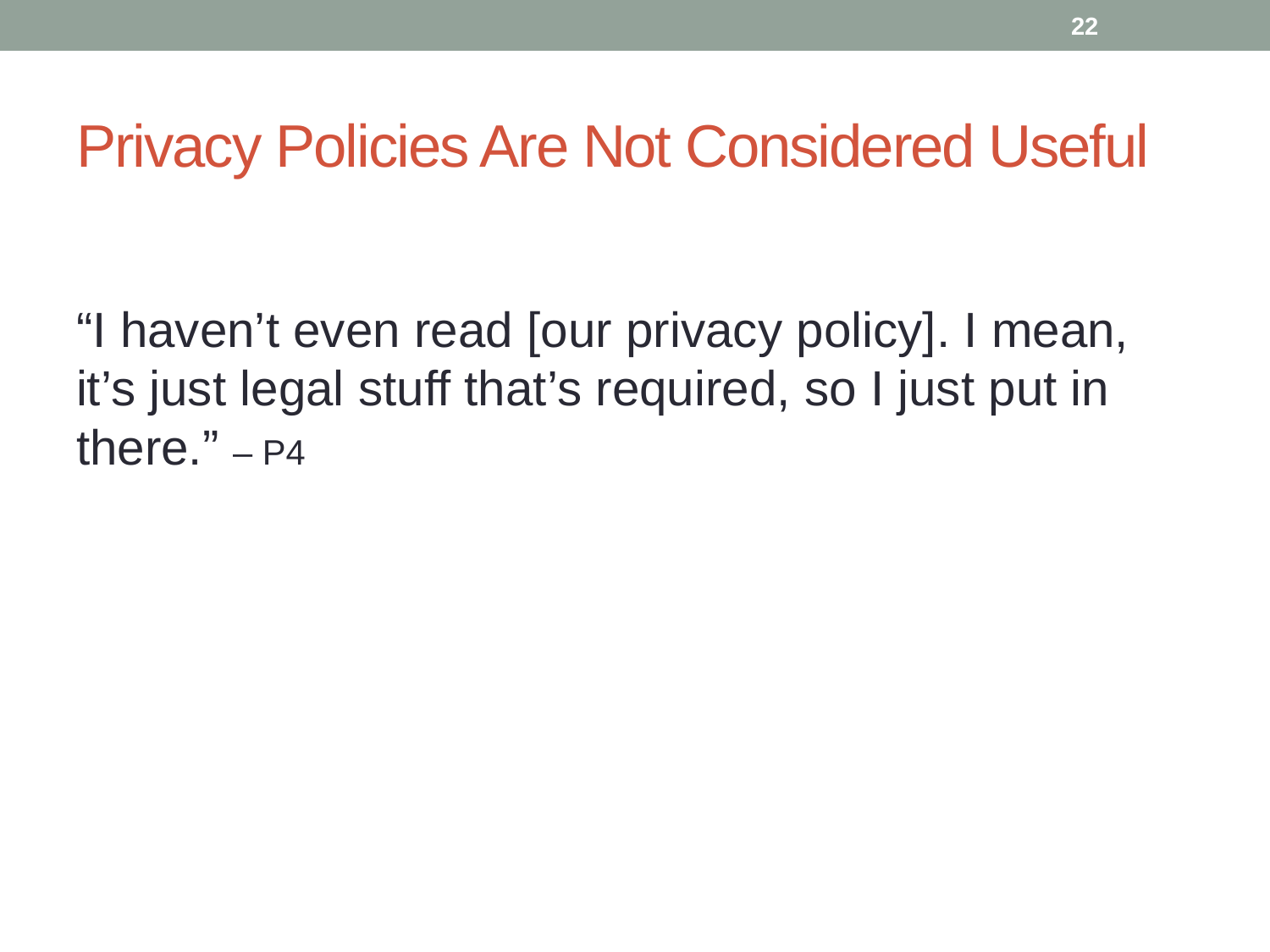

22
# Privacy Policies Are Not Considered Useful

“I haven’t even read [our privacy policy]. I mean, it’s just legal stuff that’s required, so I just put in there.” – P4